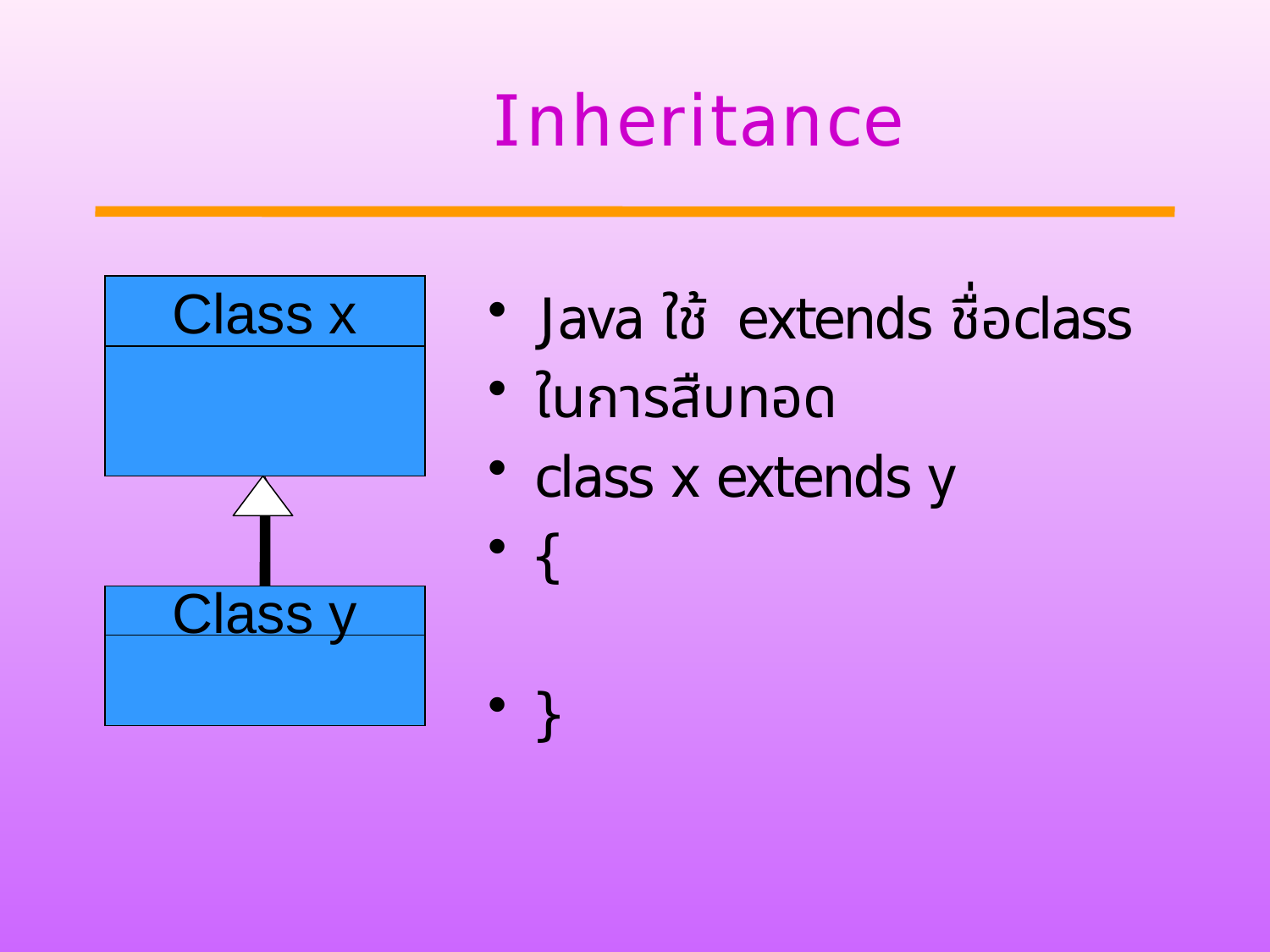

# Inheritance

Class x
Java ใช้  extends ชื่อclass
ในการสืบทอด
class x extends y
{

}

Class y